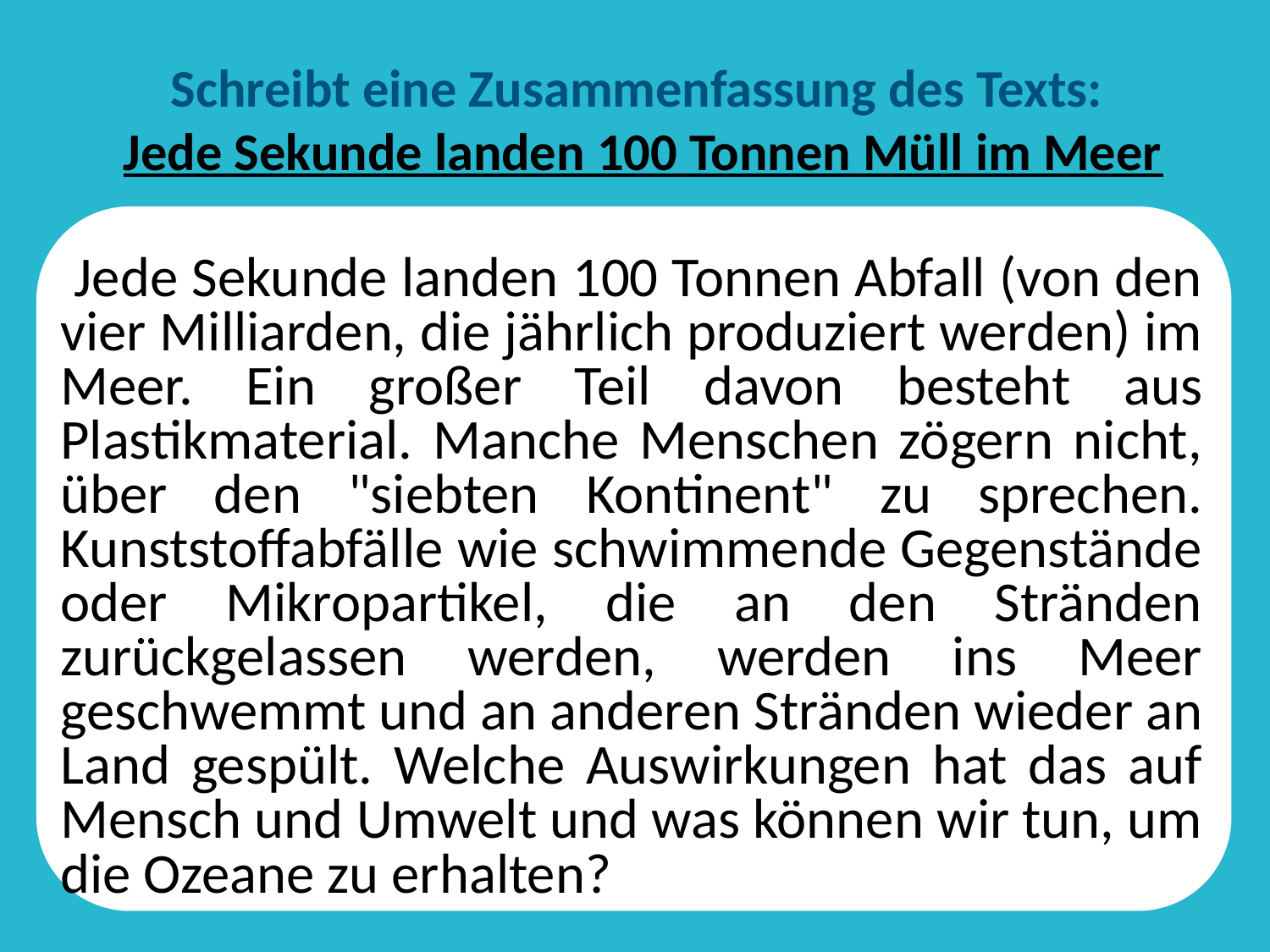

# Schreibt eine Zusammenfassung des Texts: Jede Sekunde landen 100 Tonnen Müll im Meer

	 Jede Sekunde landen 100 Tonnen Abfall (von den vier Milliarden, die jährlich produziert werden) im Meer. Ein großer Teil davon besteht aus Plastikmaterial. Manche Menschen zögern nicht, über den "siebten Kontinent" zu sprechen. Kunststoffabfälle wie schwimmende Gegenstände oder Mikropartikel, die an den Stränden zurückgelassen werden, werden ins Meer geschwemmt und an anderen Stränden wieder an Land gespült. Welche Auswirkungen hat das auf Mensch und Umwelt und was können wir tun, um die Ozeane zu erhalten?